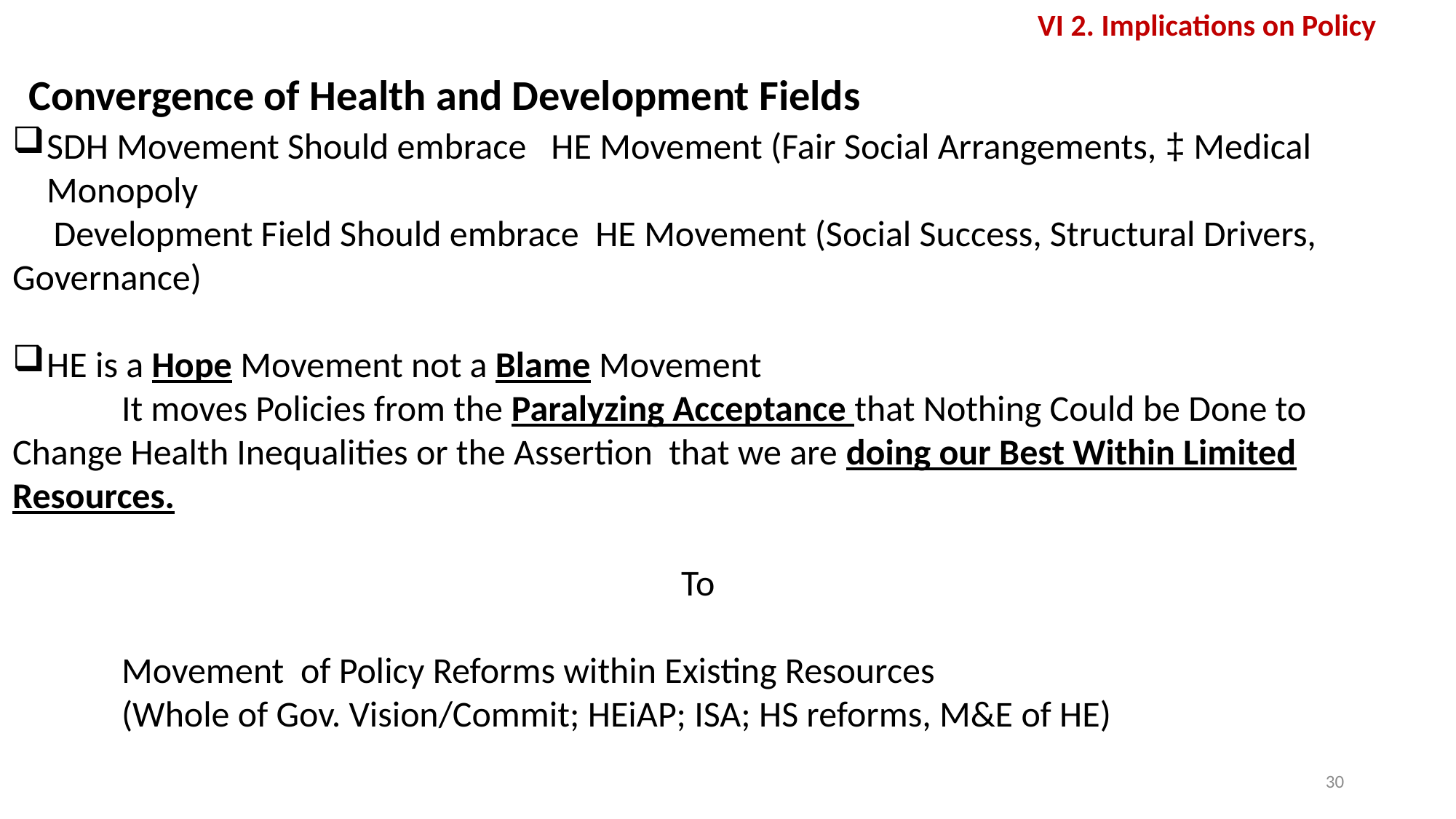

VI 2. Implications on Policy
Convergence of Health and Development Fields
SDH Movement Should embrace   HE Movement (Fair Social Arrangements, ‡ Medical  Monopoly
     Development Field Should embrace  HE Movement (Social Success, Structural Drivers, Governance)

HE is a Hope Movement not a Blame Movement
	It moves Policies from the Paralyzing Acceptance that Nothing Could be Done to 	Change Health Inequalities or the Assertion  that we are doing our Best Within Limited Resources.

To

	Movement  of Policy Reforms within Existing Resources
  	(Whole of Gov. Vision/Commit; HEiAP; ISA; HS reforms, M&E of HE)

30